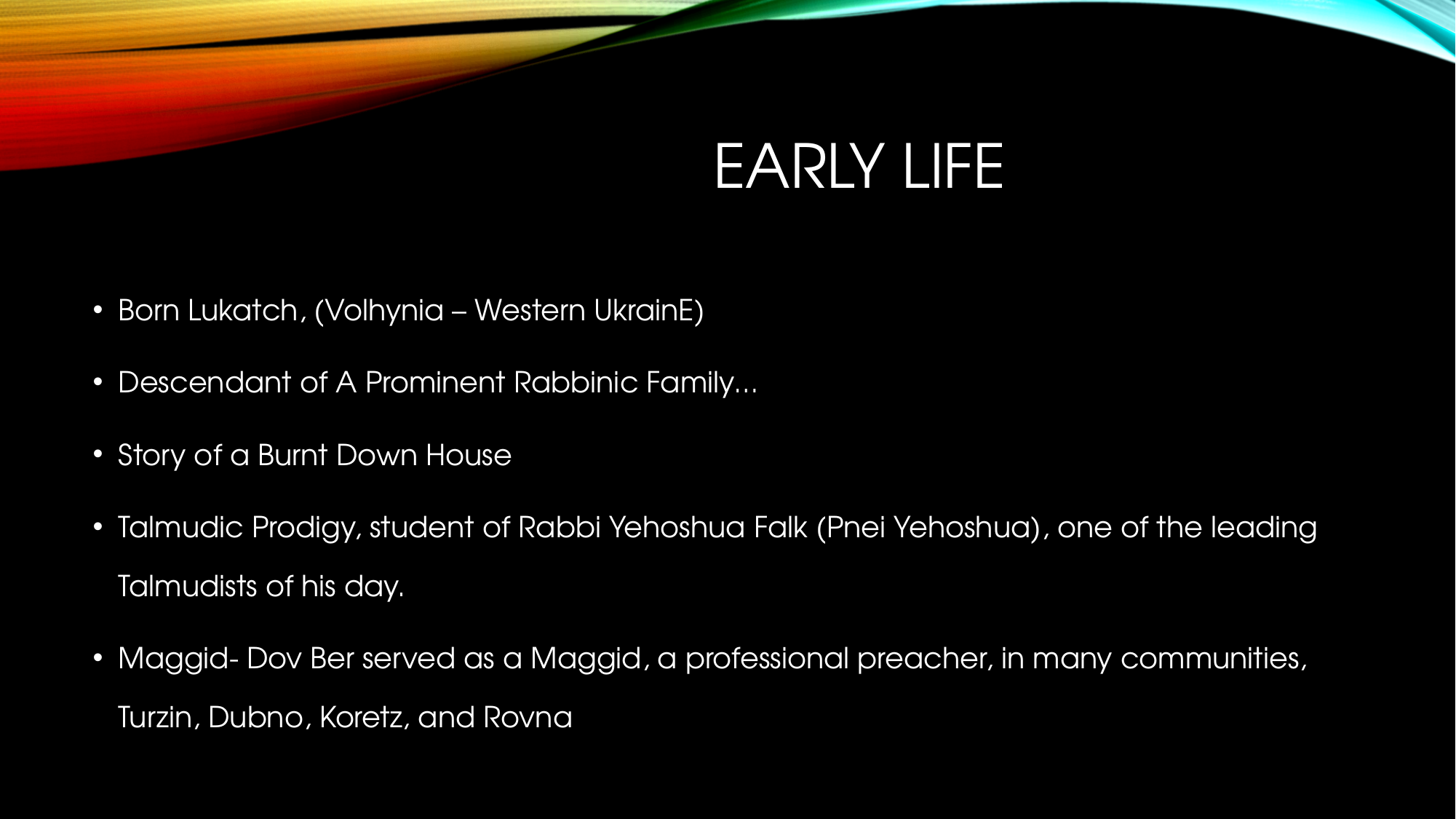

# Early Life
Born Lukatch, (Volhynia – Western UkrainE)
Descendant of A Prominent Rabbinic Family…
Story of a Burnt Down House
Talmudic Prodigy, student of Rabbi Yehoshua Falk (Pnei Yehoshua), one of the leading Talmudists of his day.
Maggid- Dov Ber served as a Maggid, a professional preacher, in many communities, Turzin, Dubno, Koretz, and Rovna